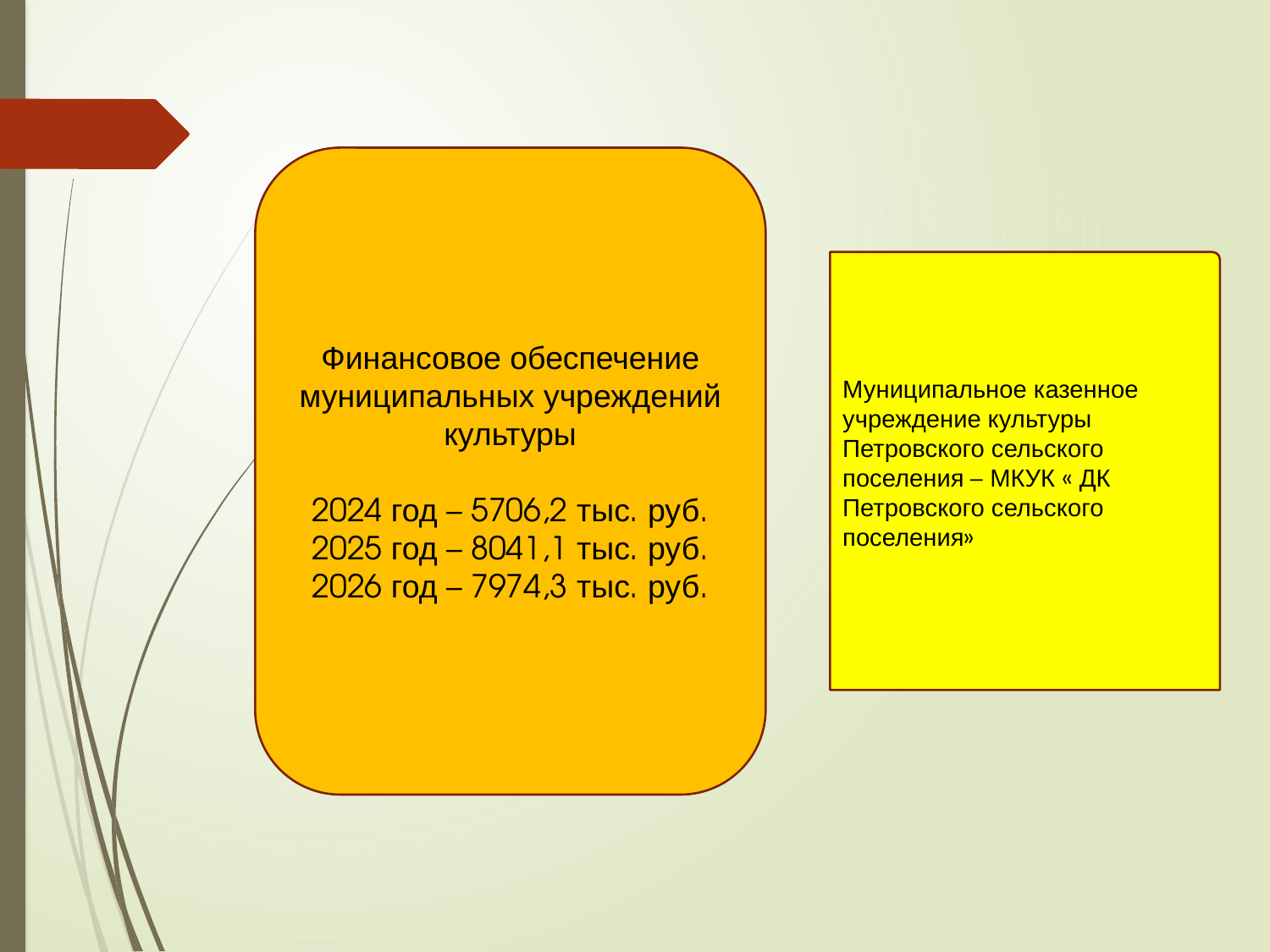

Финансовое обеспечение муниципальных учреждений культуры

2024 год – 5706,2 тыс. руб.
2025 год – 8041,1 тыс. руб.
2026 год – 7974,3 тыс. руб.

Муниципальное казенное учреждение культуры Петровского сельского поселения – МКУК « ДК Петровского сельского поселения»